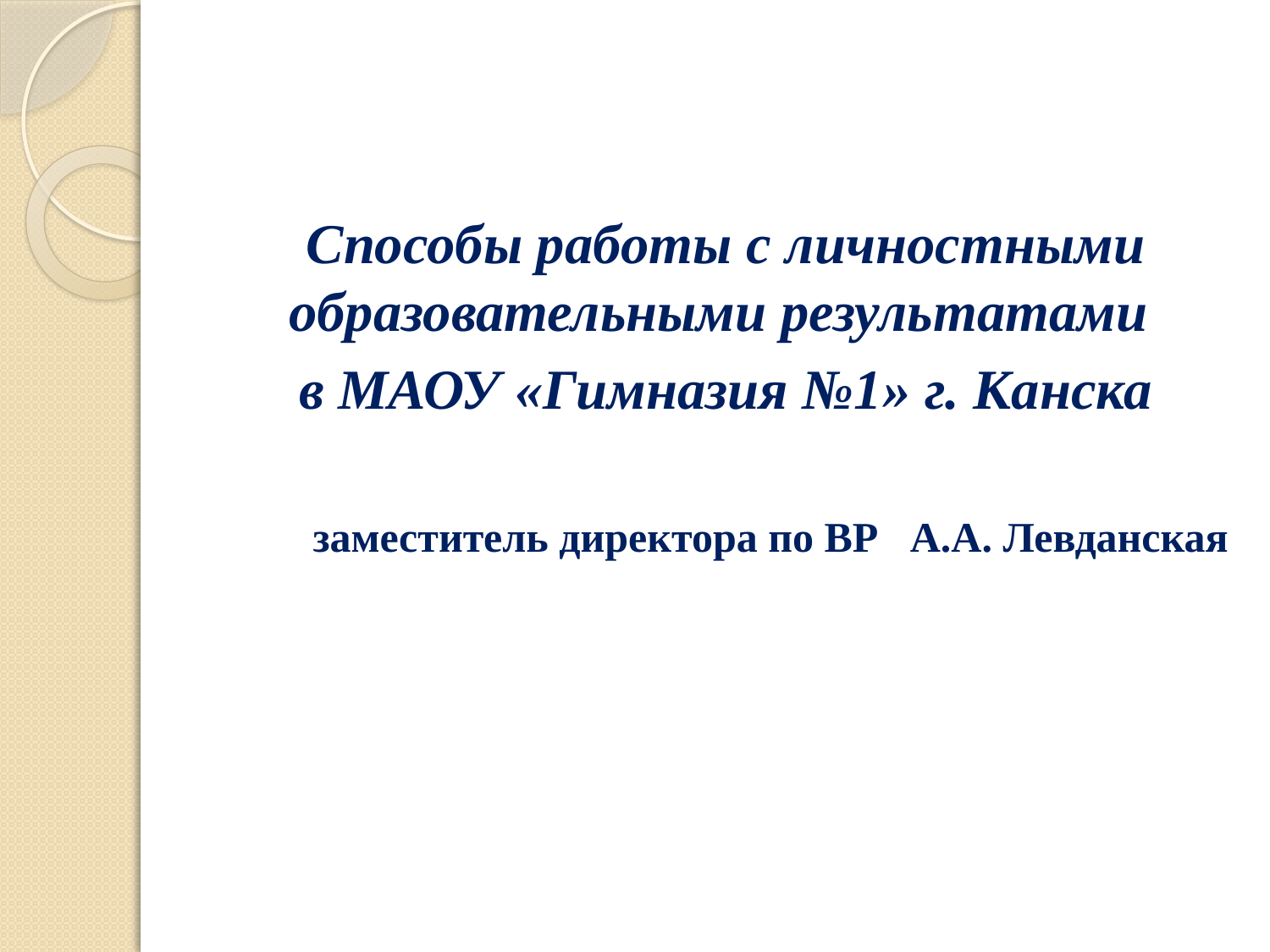

#
Способы работы с личностными образовательными результатами
в МАОУ «Гимназия №1» г. Канска

заместитель директора по ВР   А.А. Левданская